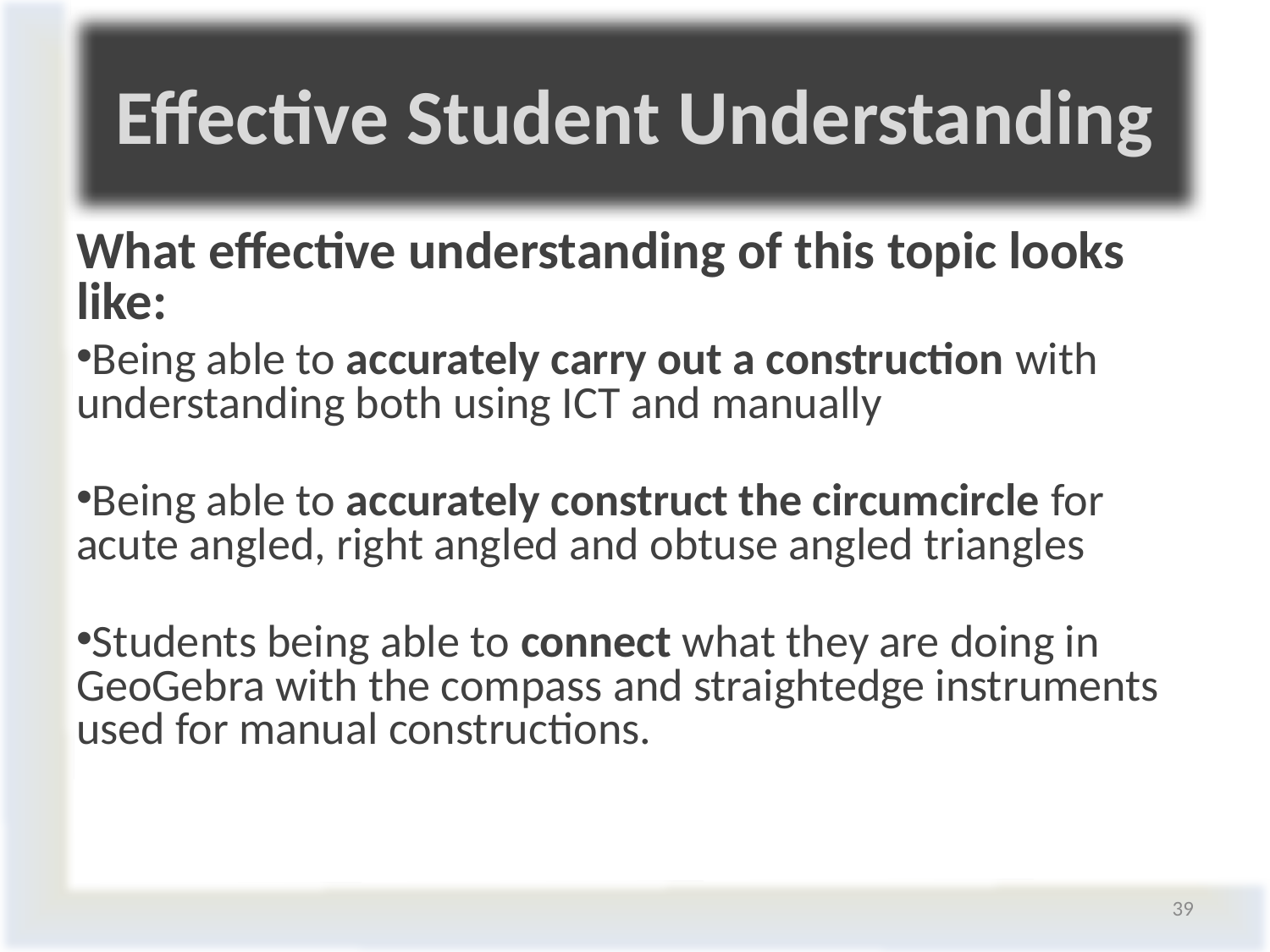

Effective Student Understanding
#
What effective understanding of this topic looks like:
Being able to accurately carry out a construction with understanding both using ICT and manually
Being able to accurately construct the circumcircle for acute angled, right angled and obtuse angled triangles
Students being able to connect what they are doing in GeoGebra with the compass and straightedge instruments used for manual constructions.

39